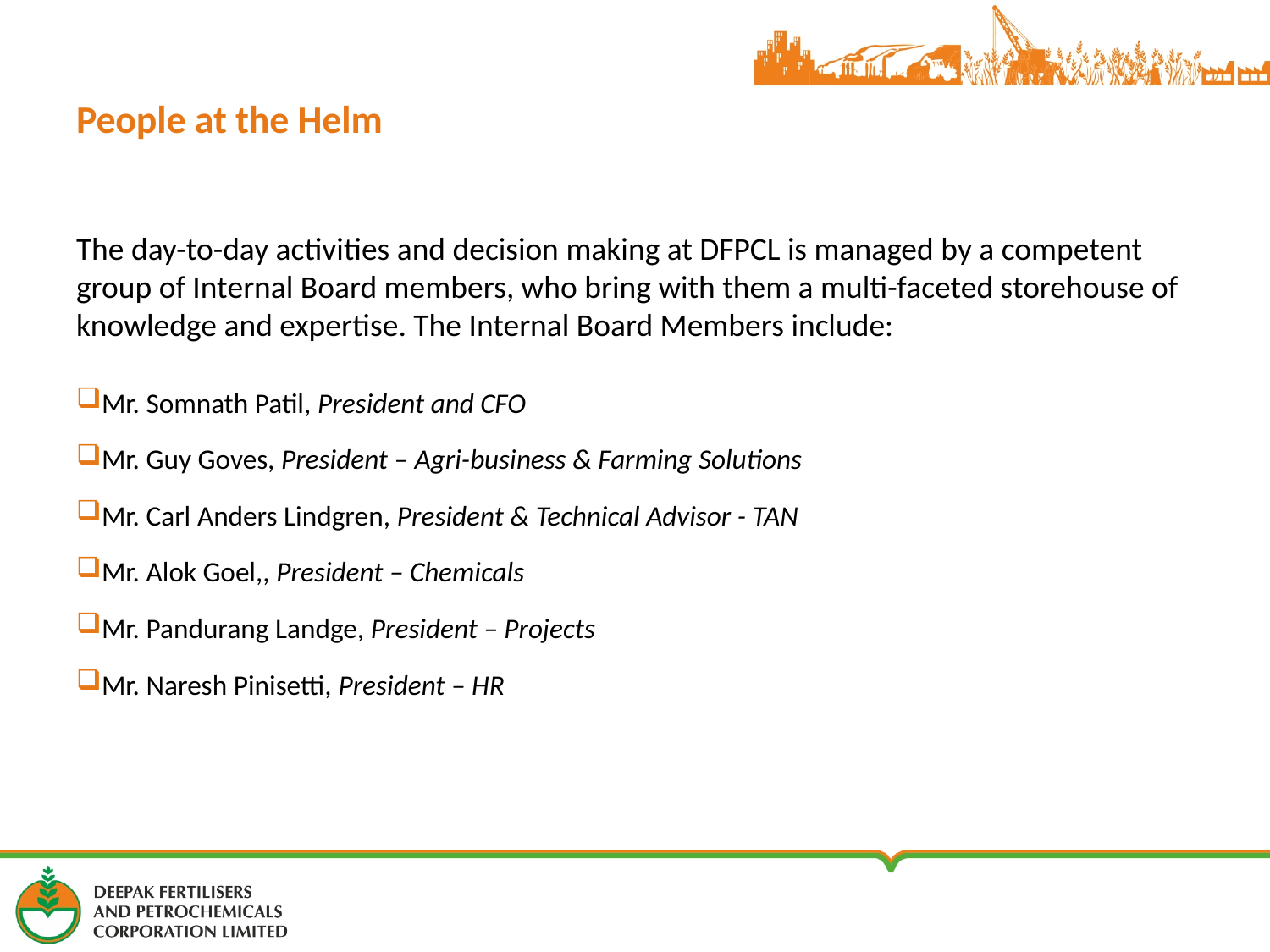

# People at the Helm
The day-to-day activities and decision making at DFPCL is managed by a competent group of Internal Board members, who bring with them a multi-faceted storehouse of knowledge and expertise. The Internal Board Members include:

Mr. Somnath Patil, President and CFO
Mr. Guy Goves, President – Agri-business & Farming Solutions
Mr. Carl Anders Lindgren, President & Technical Advisor - TAN
Mr. Alok Goel,, President – Chemicals
Mr. Pandurang Landge, President – Projects
Mr. Naresh Pinisetti, President – HR